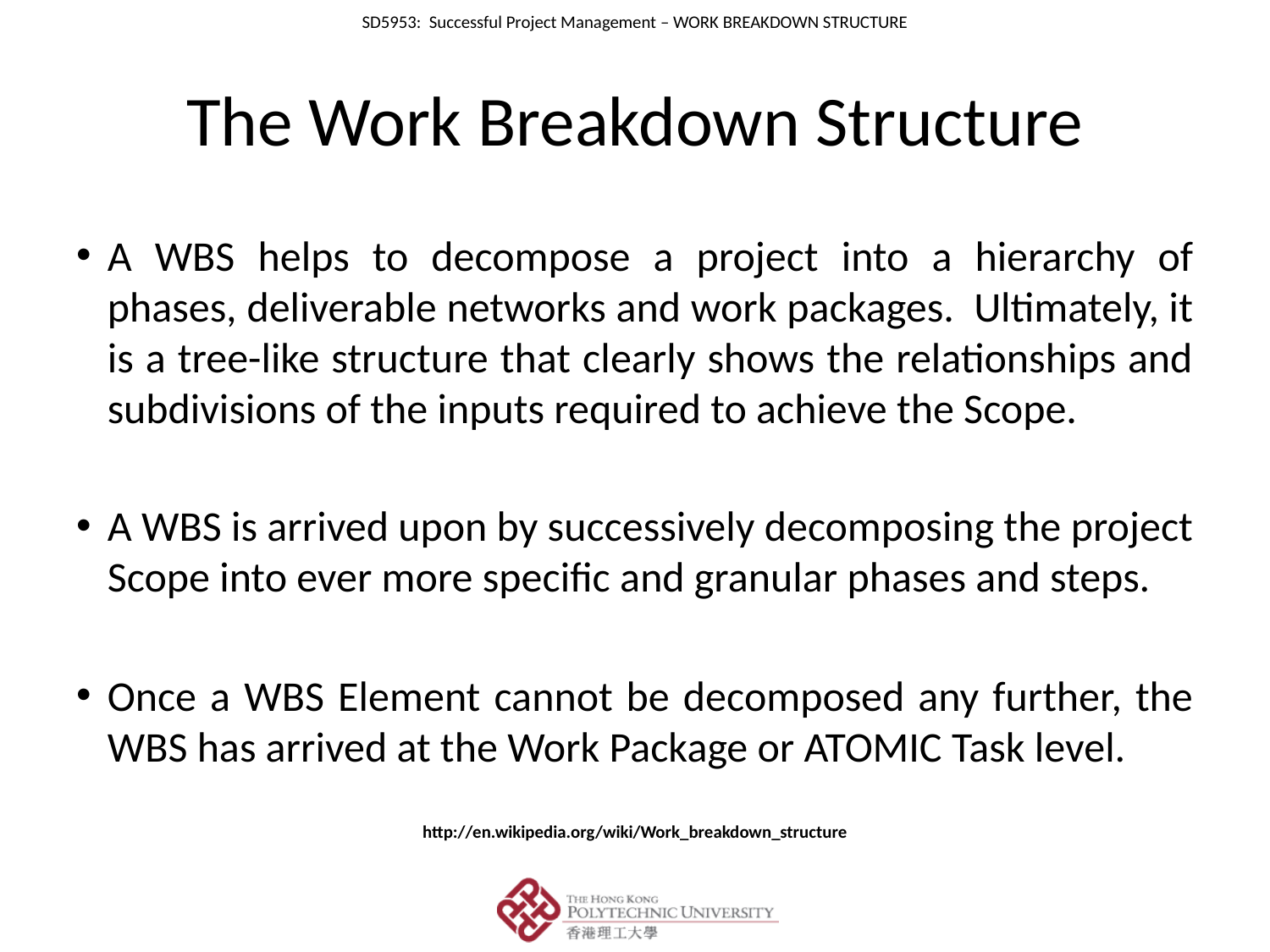

# The Work Breakdown Structure
A WBS helps to decompose a project into a hierarchy of phases, deliverable networks and work packages.  Ultimately, it is a tree-like structure that clearly shows the relationships and subdivisions of the inputs required to achieve the Scope.

A WBS is arrived upon by successively decomposing the project Scope into ever more specific and granular phases and steps.

Once a WBS Element cannot be decomposed any further, the WBS has arrived at the Work Package or ATOMIC Task level.
http://en.wikipedia.org/wiki/Work_breakdown_structure